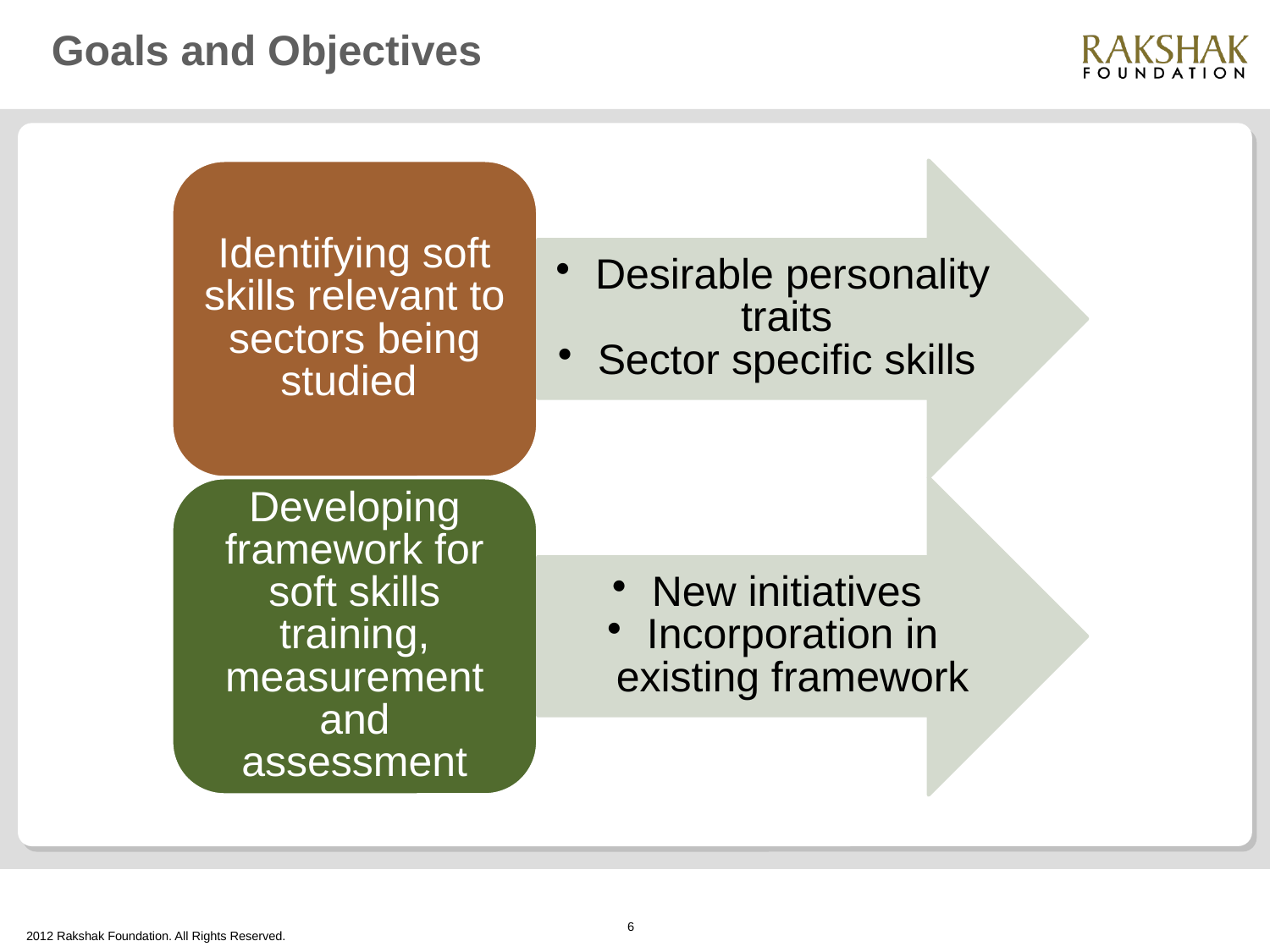

# Goals and Objectives
Identifying soft skills relevant to sectors being studied
Sector specific skills
Developing framework for soft skills training, measurement and assessment
New initiatives
Incorporation in existing framework
Desirable personality traits
6